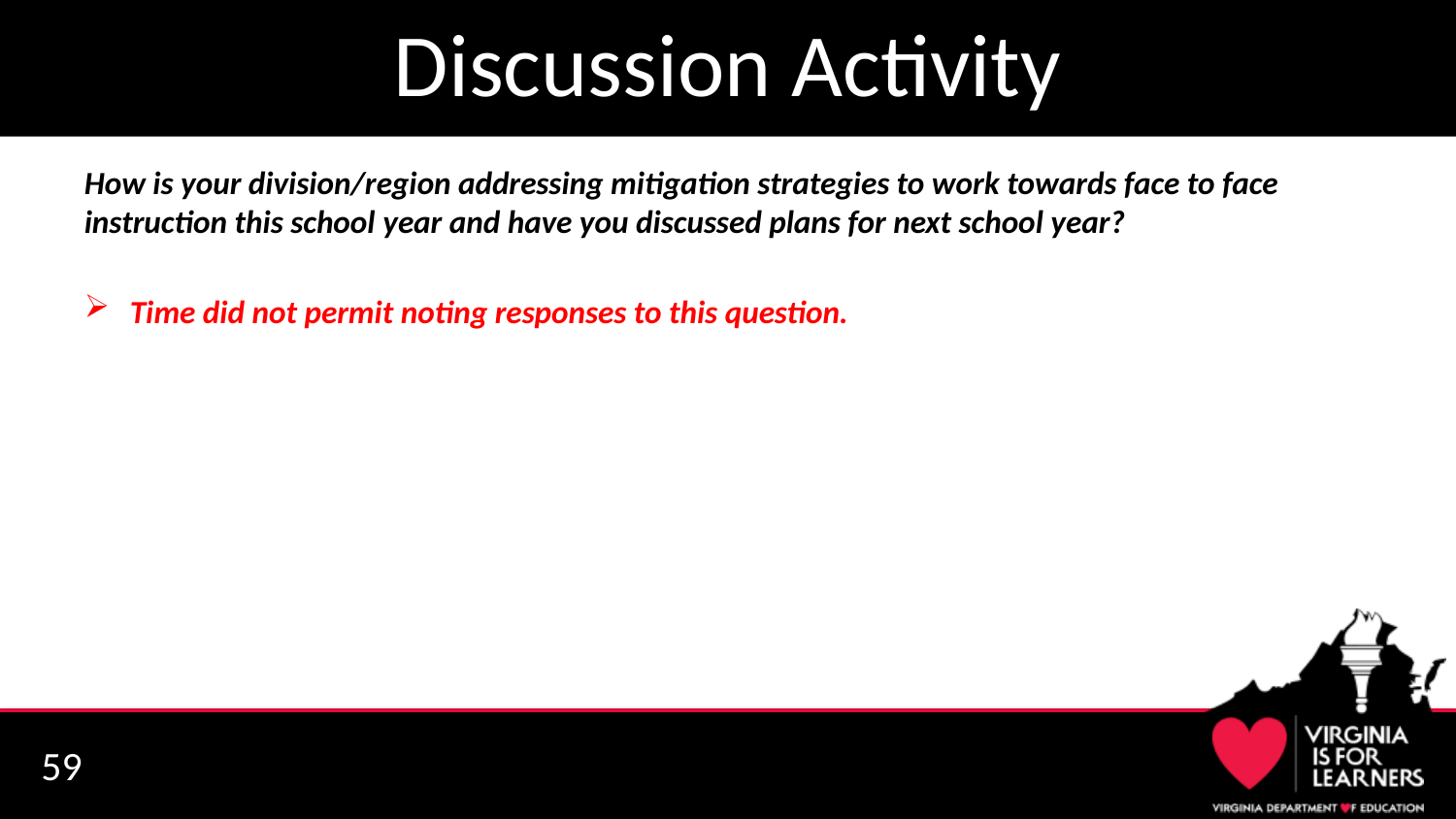

# Discussion Activity
How is your division/region addressing mitigation strategies to work towards face to face instruction this school year and have you discussed plans for next school year?

Time did not permit noting responses to this question.